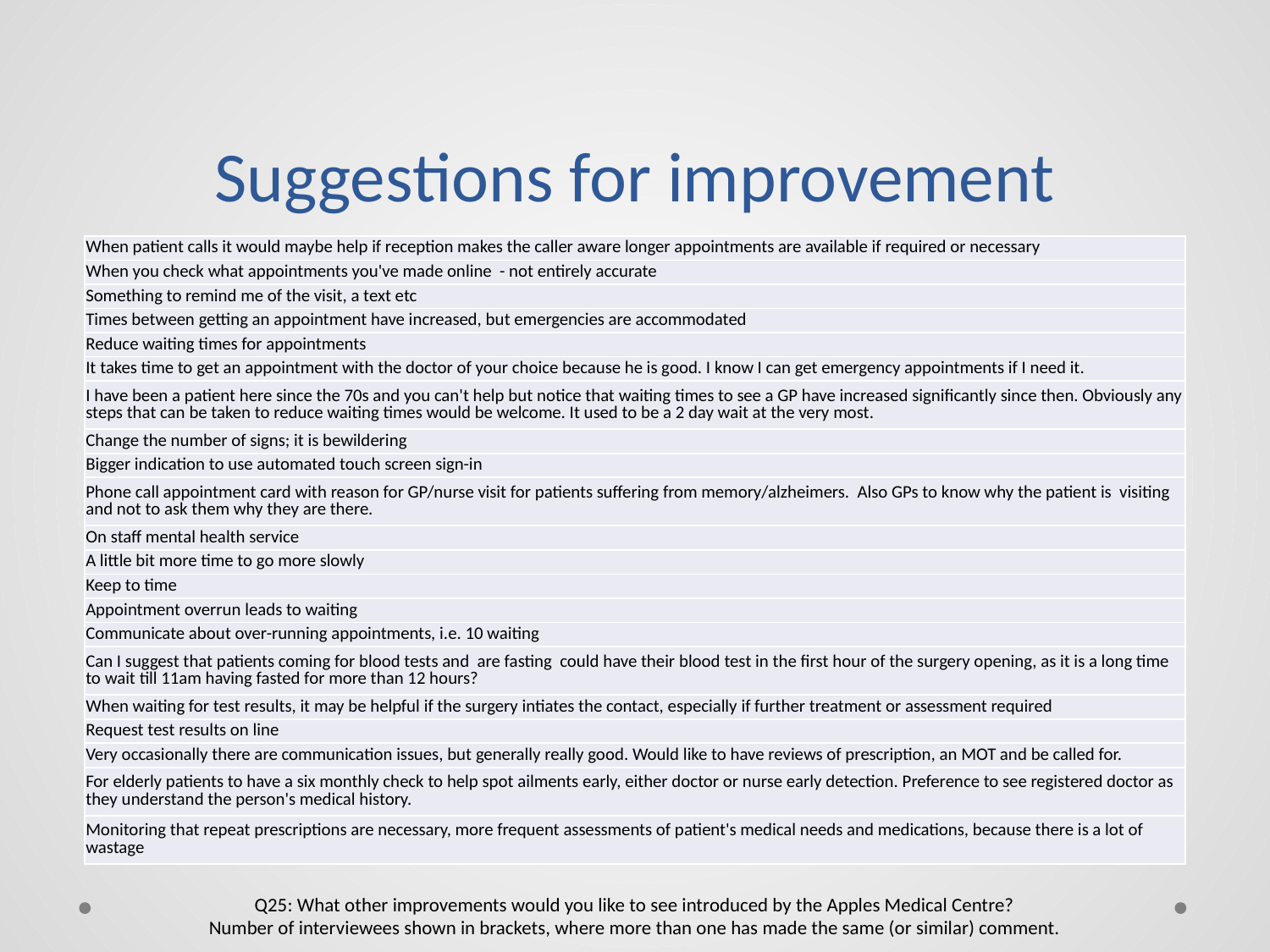

# Suggestions for improvement
| When patient calls it would maybe help if reception makes the caller aware longer appointments are available if required or necessary |
| --- |
| When you check what appointments you've made online - not entirely accurate |
| Something to remind me of the visit, a text etc |
| Times between getting an appointment have increased, but emergencies are accommodated |
| Reduce waiting times for appointments |
| It takes time to get an appointment with the doctor of your choice because he is good. I know I can get emergency appointments if I need it. |
| I have been a patient here since the 70s and you can't help but notice that waiting times to see a GP have increased significantly since then. Obviously any steps that can be taken to reduce waiting times would be welcome. It used to be a 2 day wait at the very most. |
| Change the number of signs; it is bewildering |
| Bigger indication to use automated touch screen sign-in |
| Phone call appointment card with reason for GP/nurse visit for patients suffering from memory/alzheimers. Also GPs to know why the patient is visiting and not to ask them why they are there. |
| On staff mental health service |
| A little bit more time to go more slowly |
| Keep to time |
| Appointment overrun leads to waiting |
| Communicate about over-running appointments, i.e. 10 waiting |
| Can I suggest that patients coming for blood tests and are fasting could have their blood test in the first hour of the surgery opening, as it is a long time to wait till 11am having fasted for more than 12 hours? |
| When waiting for test results, it may be helpful if the surgery intiates the contact, especially if further treatment or assessment required |
| Request test results on line |
| Very occasionally there are communication issues, but generally really good. Would like to have reviews of prescription, an MOT and be called for. |
| For elderly patients to have a six monthly check to help spot ailments early, either doctor or nurse early detection. Preference to see registered doctor as they understand the person's medical history. |
| Monitoring that repeat prescriptions are necessary, more frequent assessments of patient's medical needs and medications, because there is a lot of wastage |
Q25: What other improvements would you like to see introduced by the Apples Medical Centre?
Number of interviewees shown in brackets, where more than one has made the same (or similar) comment.